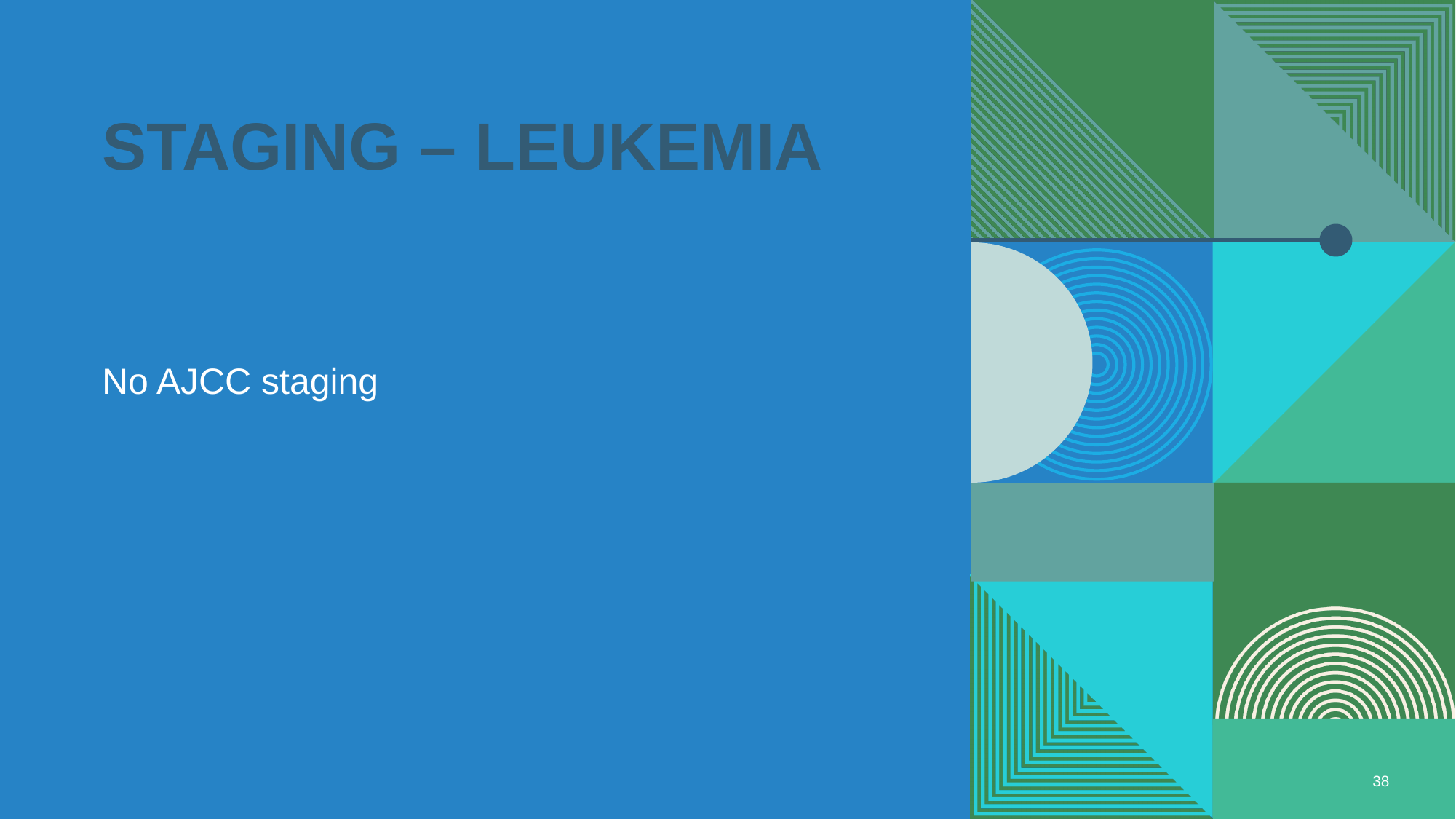

# staging – leukemia
No AJCC staging
38